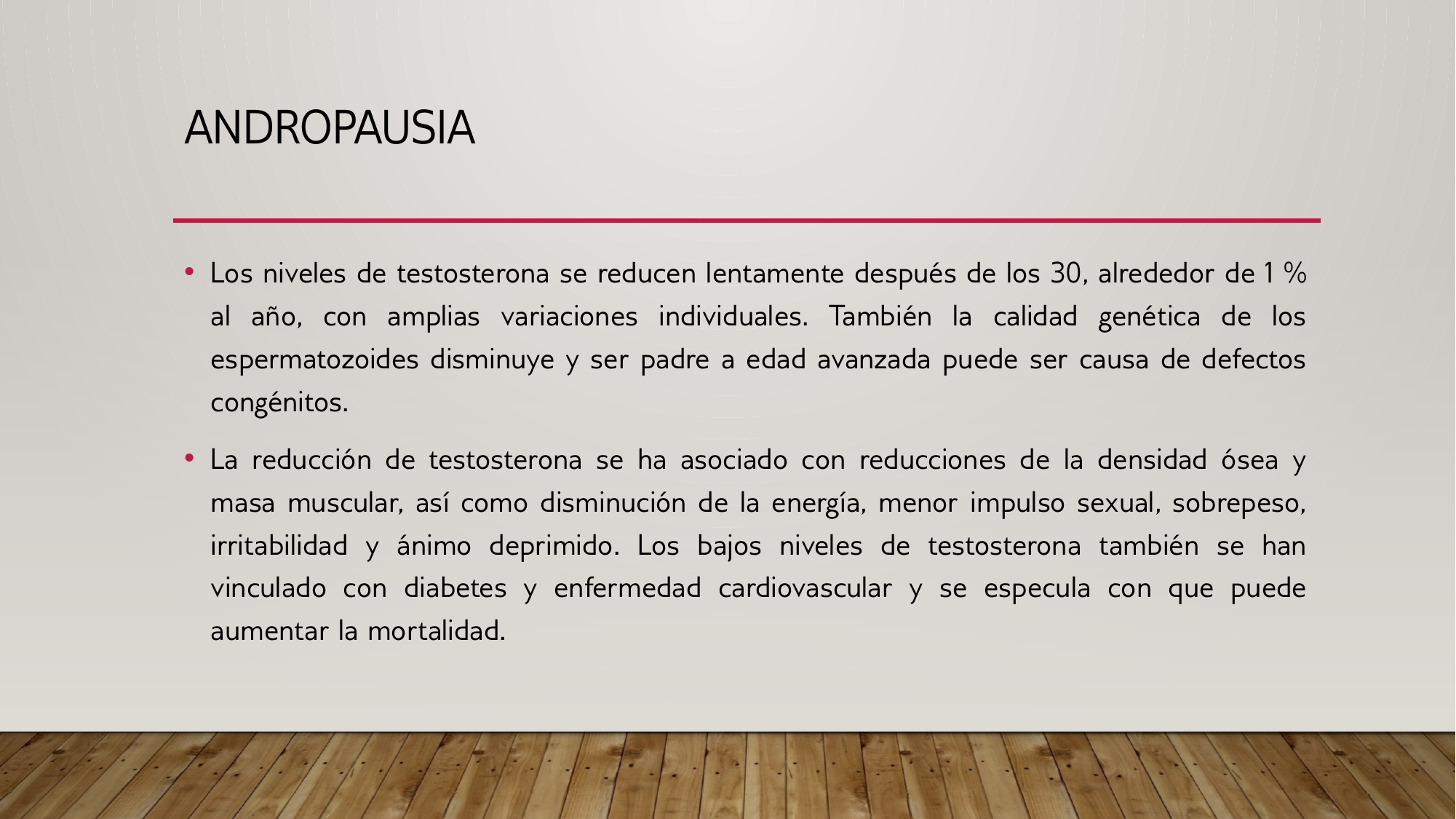

# Andropausia
Los niveles de testosterona se reducen lentamente después de los 30, alrededor de 1 % al año, con amplias variaciones individuales. También la calidad genética de los espermatozoides disminuye y ser padre a edad avanzada puede ser causa de defectos congénitos.
La reducción de testosterona se ha asociado con reducciones de la densidad ósea y masa muscular, así como disminución de la energía, menor impulso sexual, sobrepeso, irritabilidad y ánimo deprimido. Los bajos niveles de testosterona también se han vinculado con diabetes y enfermedad cardiovascular y se especula con que puede aumentar la mortalidad.